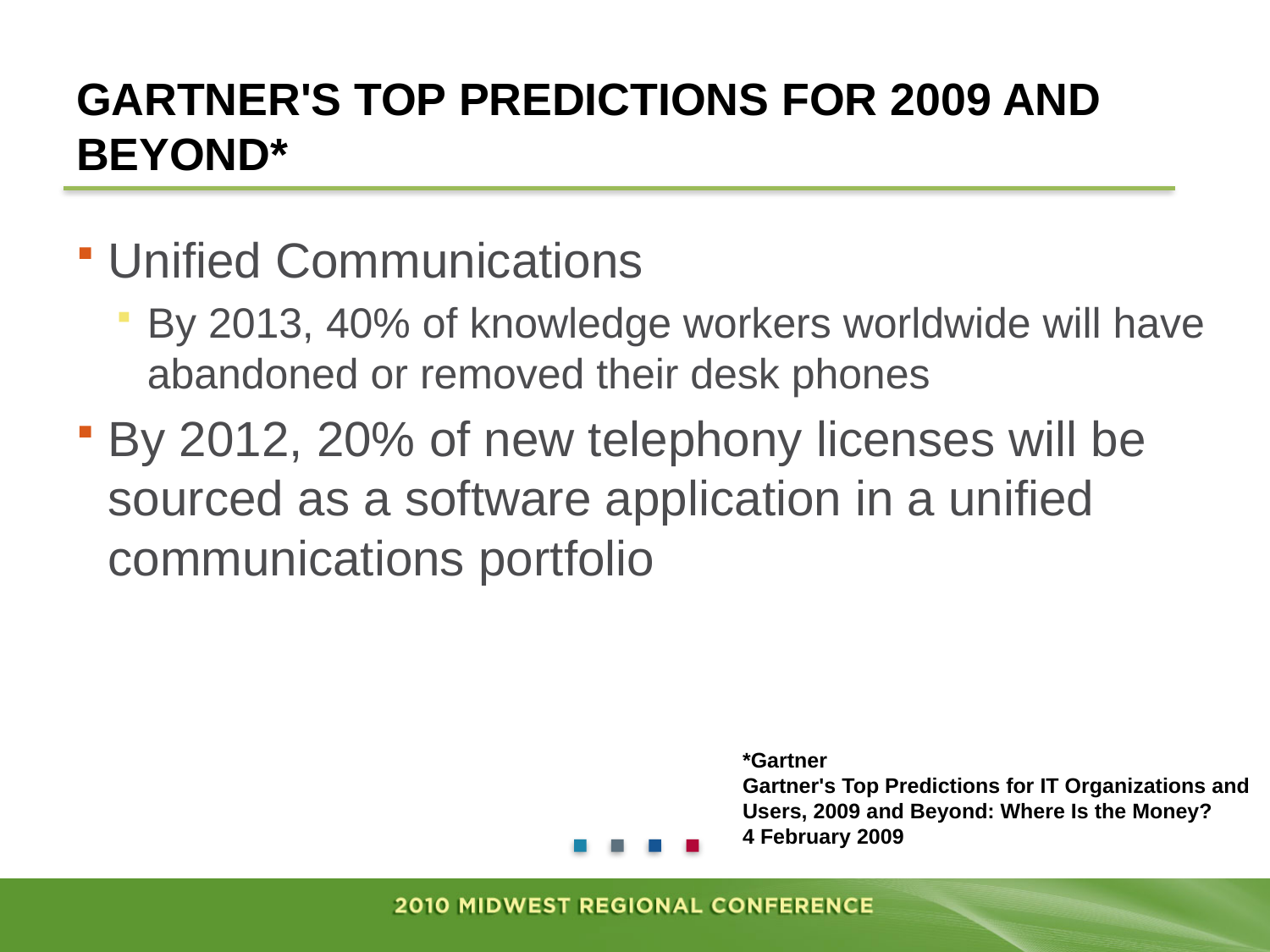

# Gartner's Top Predictions for 2009 and Beyond*
Unified Communications
By 2013, 40% of knowledge workers worldwide will have abandoned or removed their desk phones
By 2012, 20% of new telephony licenses will be sourced as a software application in a unified communications portfolio

*Gartner
Gartner's Top Predictions for IT Organizations and
Users, 2009 and Beyond: Where Is the Money?
4 February 2009